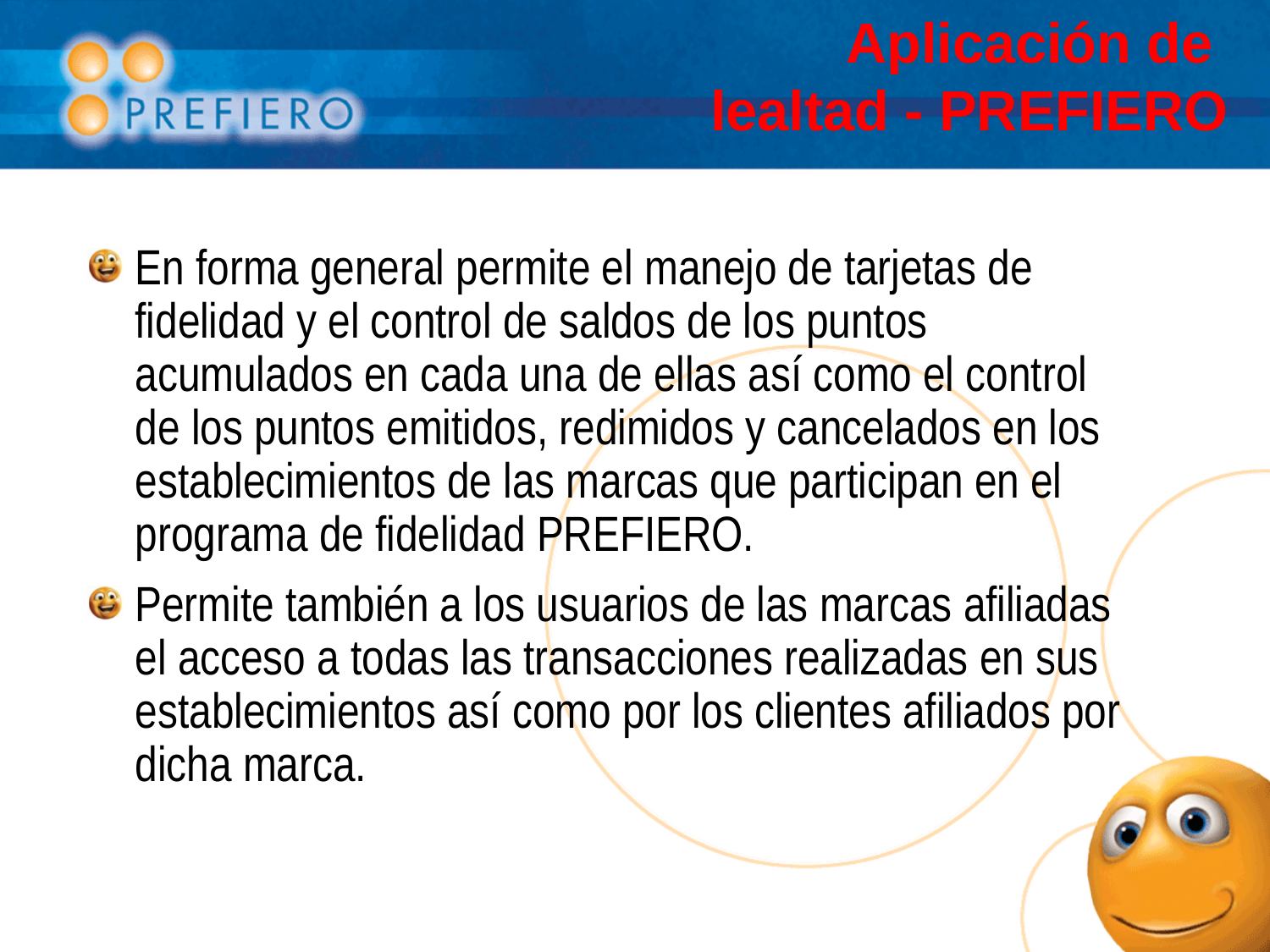

# Aplicación de lealtad - PREFIERO
En forma general permite el manejo de tarjetas de fidelidad y el control de saldos de los puntos acumulados en cada una de ellas así como el control de los puntos emitidos, redimidos y cancelados en los establecimientos de las marcas que participan en el programa de fidelidad PREFIERO.
Permite también a los usuarios de las marcas afiliadas el acceso a todas las transacciones realizadas en sus establecimientos así como por los clientes afiliados por dicha marca.